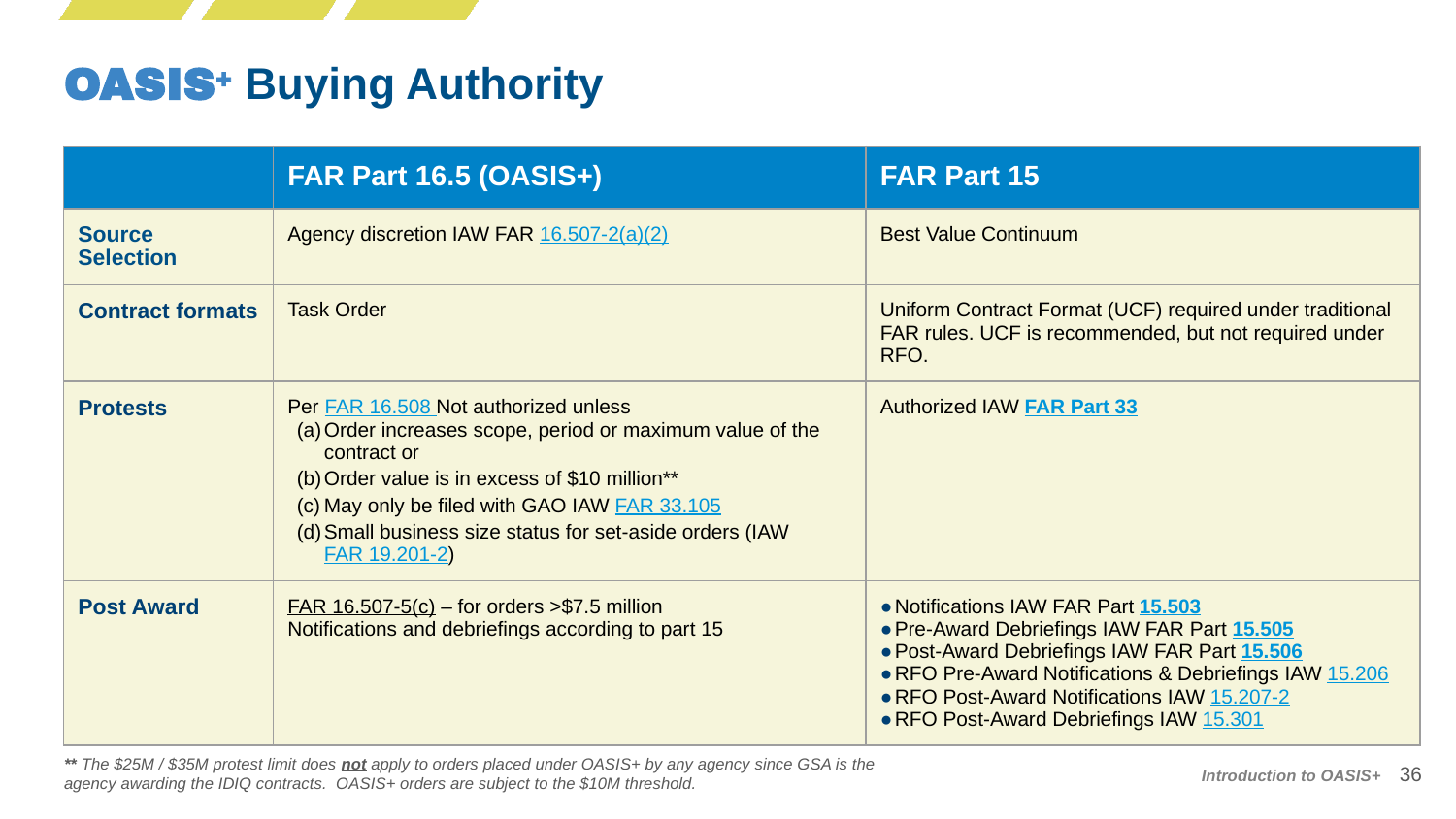

# OASIS+ Buying Authority
|  | FAR Part 16.5 (OASIS+) | FAR Part 15 |
| --- | --- | --- |
| Source Selection | Agency discretion IAW FAR 16.507-2(a)(2) | Best Value Continuum |
| Contract formats | Task Order | Uniform Contract Format (UCF) required under traditional FAR rules. UCF is recommended, but not required under RFO. |
| Protests | Per FAR 16.508 Not authorized unless Order increases scope, period or maximum value of the contract or Order value is in excess of $10 million\*\* May only be filed with GAO IAW FAR 33.105 Small business size status for set-aside orders (IAW FAR 19.201-2) | Authorized IAW FAR Part 33 |
| Post Award | FAR 16.507-5(c) – for orders >$7.5 million Notifications and debriefings according to part 15 | Notifications IAW FAR Part 15.503 Pre-Award Debriefings IAW FAR Part 15.505 Post-Award Debriefings IAW FAR Part 15.506 RFO Pre-Award Notifications & Debriefings IAW 15.206 RFO Post-Award Notifications IAW 15.207-2 RFO Post-Award Debriefings IAW 15.301 |
** The $25M / $35M protest limit does not apply to orders placed under OASIS+ by any agency since GSA is the agency awarding the IDIQ contracts.  OASIS+ orders are subject to the $10M threshold.
36